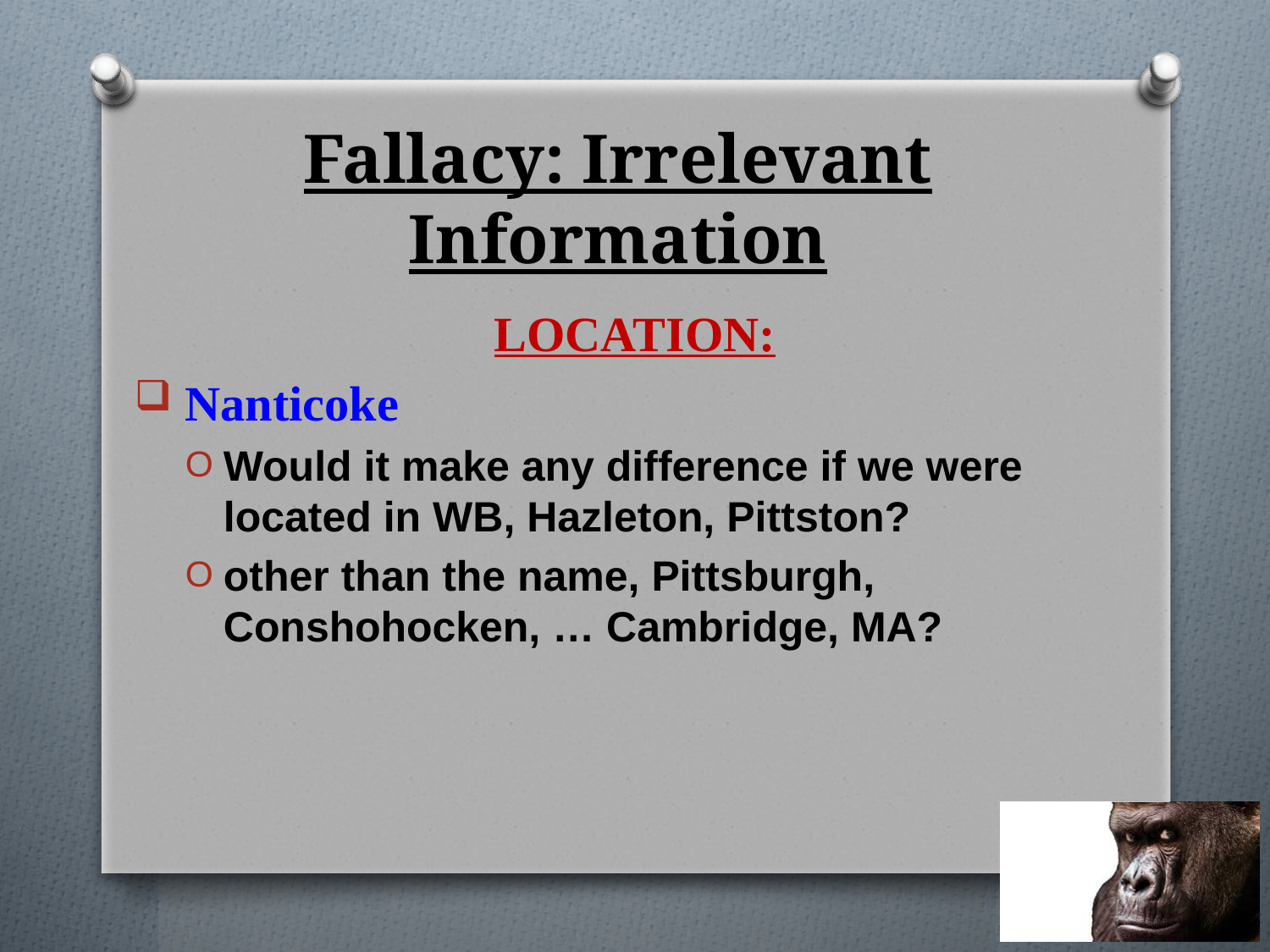

# Fallacy: Irrelevant Information
LOCATION:
 Nanticoke
Would it make any difference if we were located in WB, Hazleton, Pittston?
other than the name, Pittsburgh, Conshohocken, … Cambridge, MA?